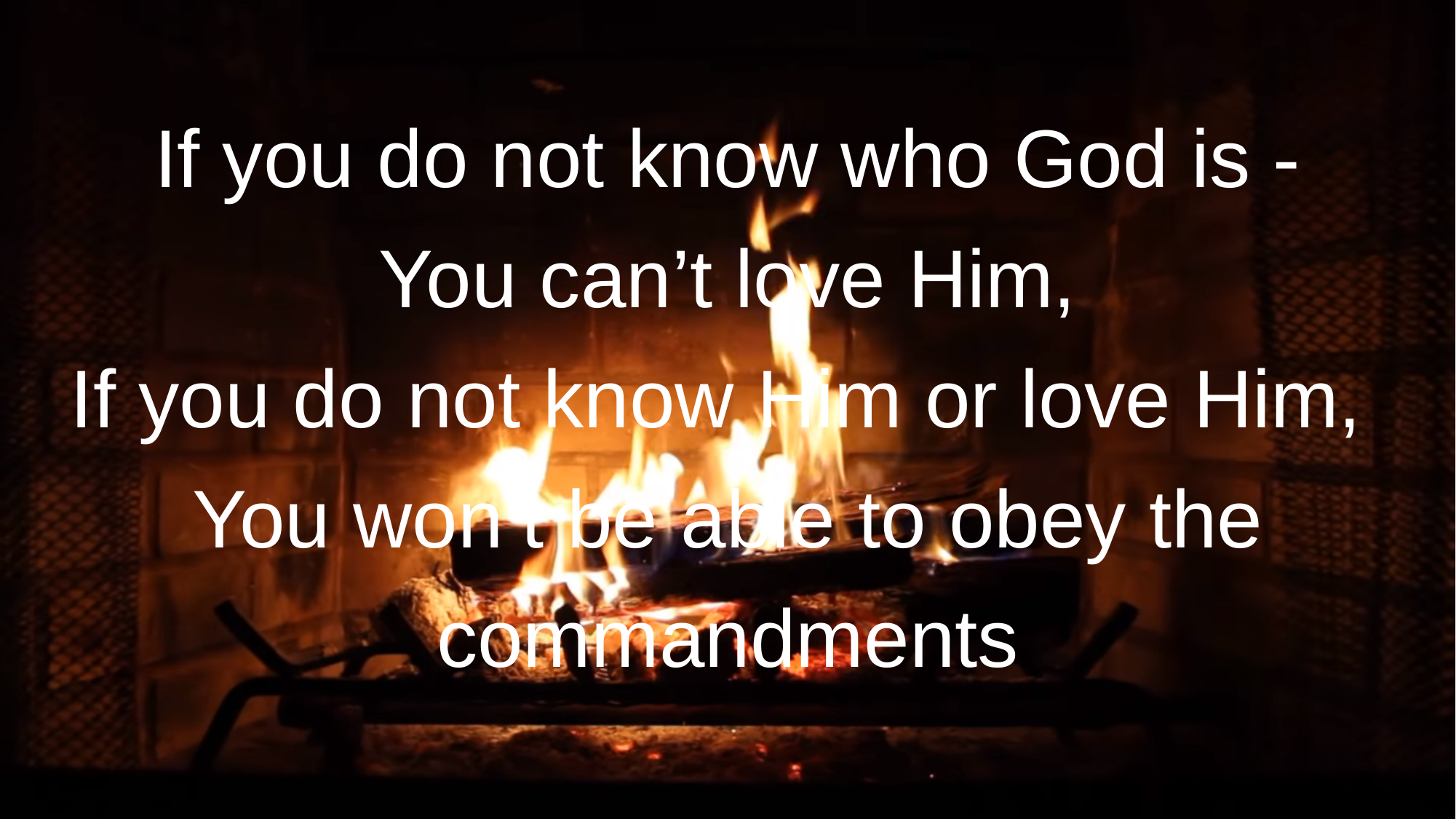

If you do not know who God is -
You can’t love Him,
If you do not know Him or love Him,
You won’t be able to obey the
 commandments